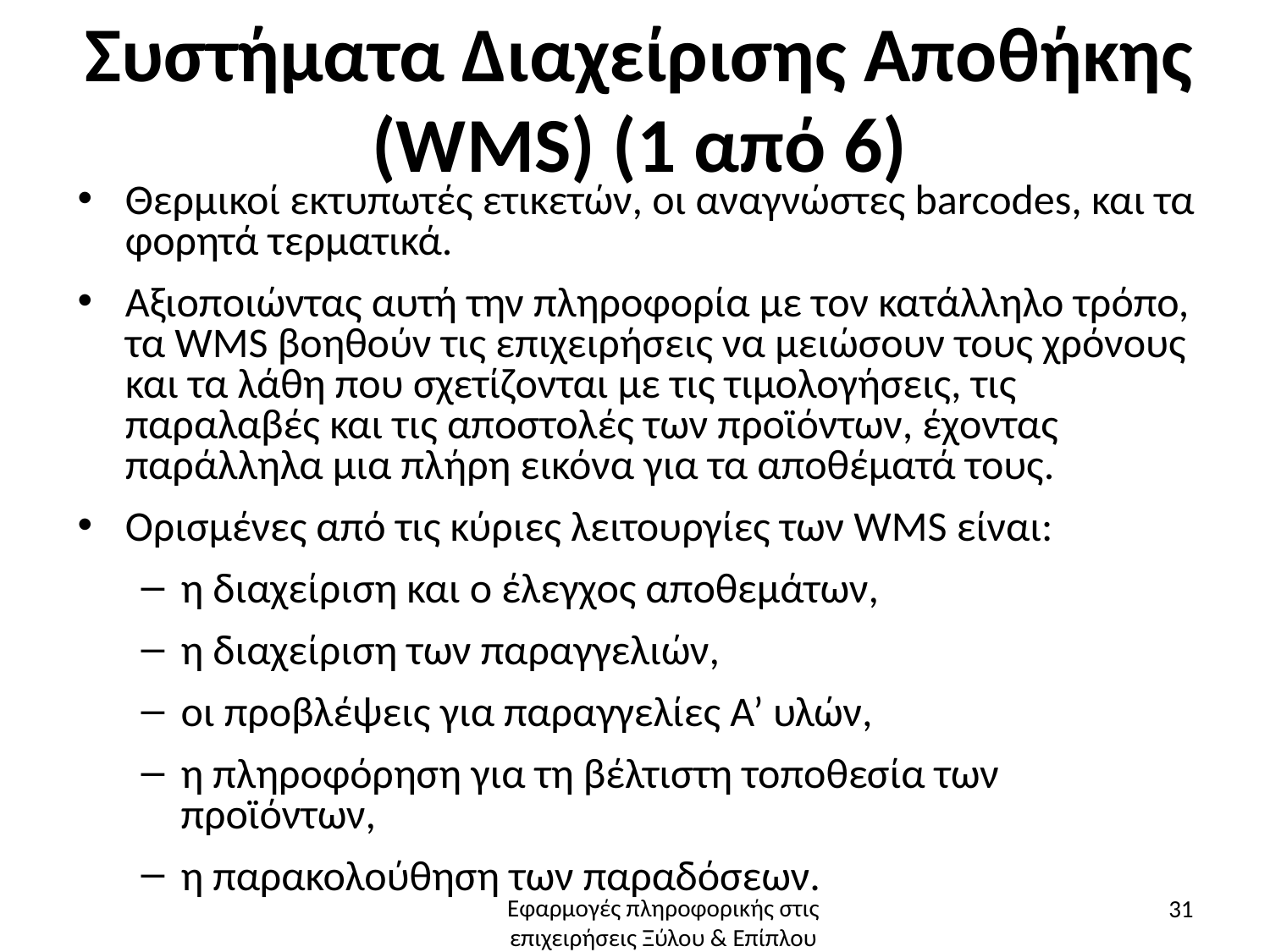

# Συστήματα Διαχείρισης Αποθήκης (WMS) (1 από 6)
Θερμικοί εκτυπωτές ετικετών, οι αναγνώστες barcodes, και τα φορητά τερματικά.
Αξιοποιώντας αυτή την πληροφορία με τον κατάλληλο τρόπο, τα WMS βοηθούν τις επιχειρήσεις να μειώσουν τους χρόνους και τα λάθη που σχετίζονται με τις τιμολογήσεις, τις παραλαβές και τις αποστολές των προϊόντων, έχοντας παράλληλα μια πλήρη εικόνα για τα αποθέματά τους.
Ορισμένες από τις κύριες λειτουργίες των WMS είναι:
η διαχείριση και ο έλεγχος αποθεμάτων,
η διαχείριση των παραγγελιών,
οι προβλέψεις για παραγγελίες Α’ υλών,
η πληροφόρηση για τη βέλτιστη τοποθεσία των προϊόντων,
η παρακολούθηση των παραδόσεων.
31
Εφαρμογές πληροφορικής στις επιχειρήσεις Ξύλου & Επίπλου